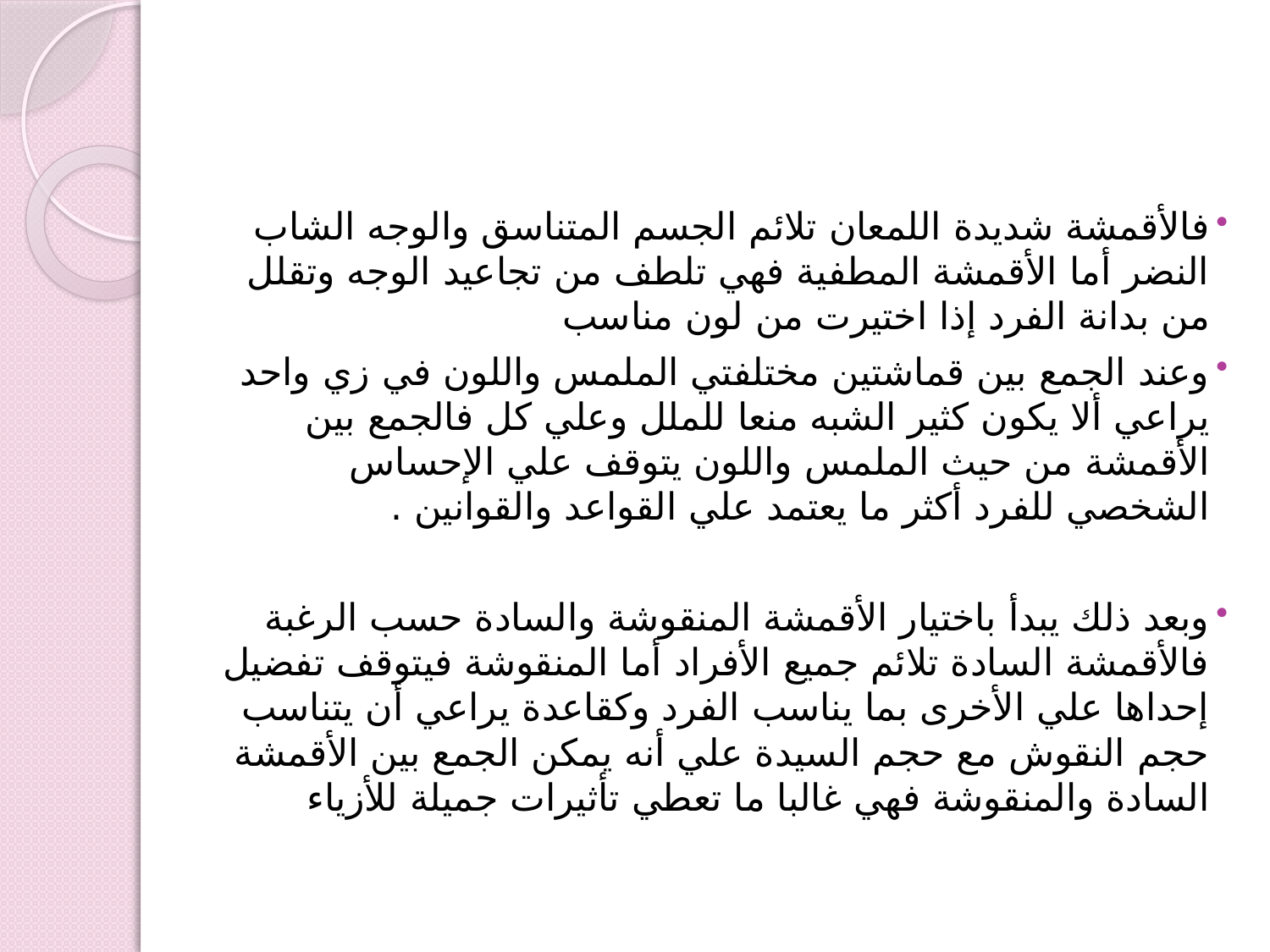

#
فالأقمشة شديدة اللمعان تلائم الجسم المتناسق والوجه الشاب النضر أما الأقمشة المطفية فهي تلطف من تجاعيد الوجه وتقلل من بدانة الفرد إذا اختيرت من لون مناسب
وعند الجمع بين قماشتين مختلفتي الملمس واللون في زي واحد يراعي ألا يكون كثير الشبه منعا للملل وعلي كل فالجمع بين الأقمشة من حيث الملمس واللون يتوقف علي الإحساس الشخصي للفرد أكثر ما يعتمد علي القواعد والقوانين .

وبعد ذلك يبدأ باختيار الأقمشة المنقوشة والسادة حسب الرغبة فالأقمشة السادة تلائم جميع الأفراد أما المنقوشة فيتوقف تفضيل إحداها علي الأخرى بما يناسب الفرد وكقاعدة يراعي أن يتناسب حجم النقوش مع حجم السيدة علي أنه يمكن الجمع بين الأقمشة السادة والمنقوشة فهي غالبا ما تعطي تأثيرات جميلة للأزياء